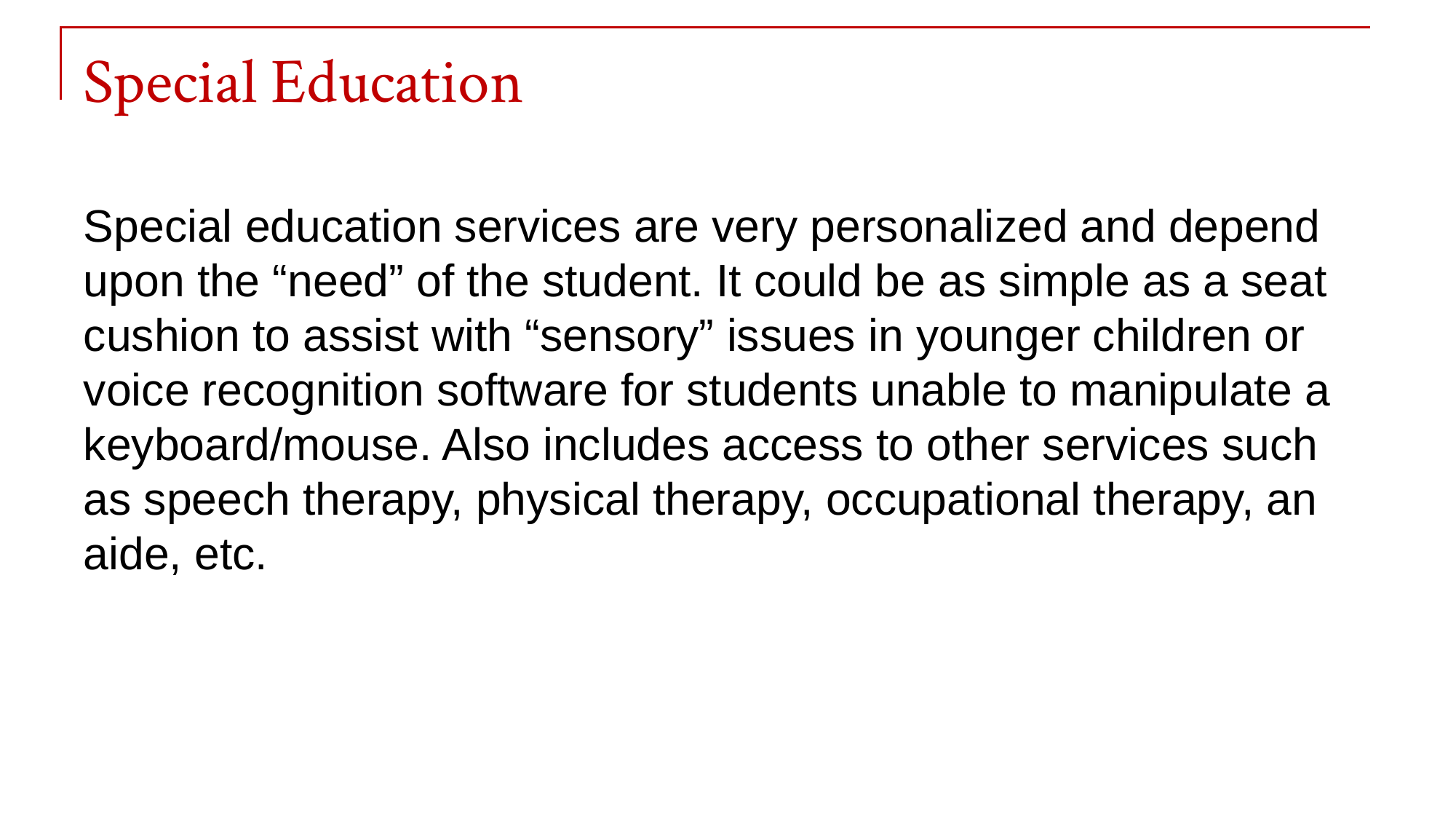

# Special Education
Special education services are very personalized and depend upon the “need” of the student. It could be as simple as a seat cushion to assist with “sensory” issues in younger children or voice recognition software for students unable to manipulate a keyboard/mouse. Also includes access to other services such as speech therapy, physical therapy, occupational therapy, an aide, etc.